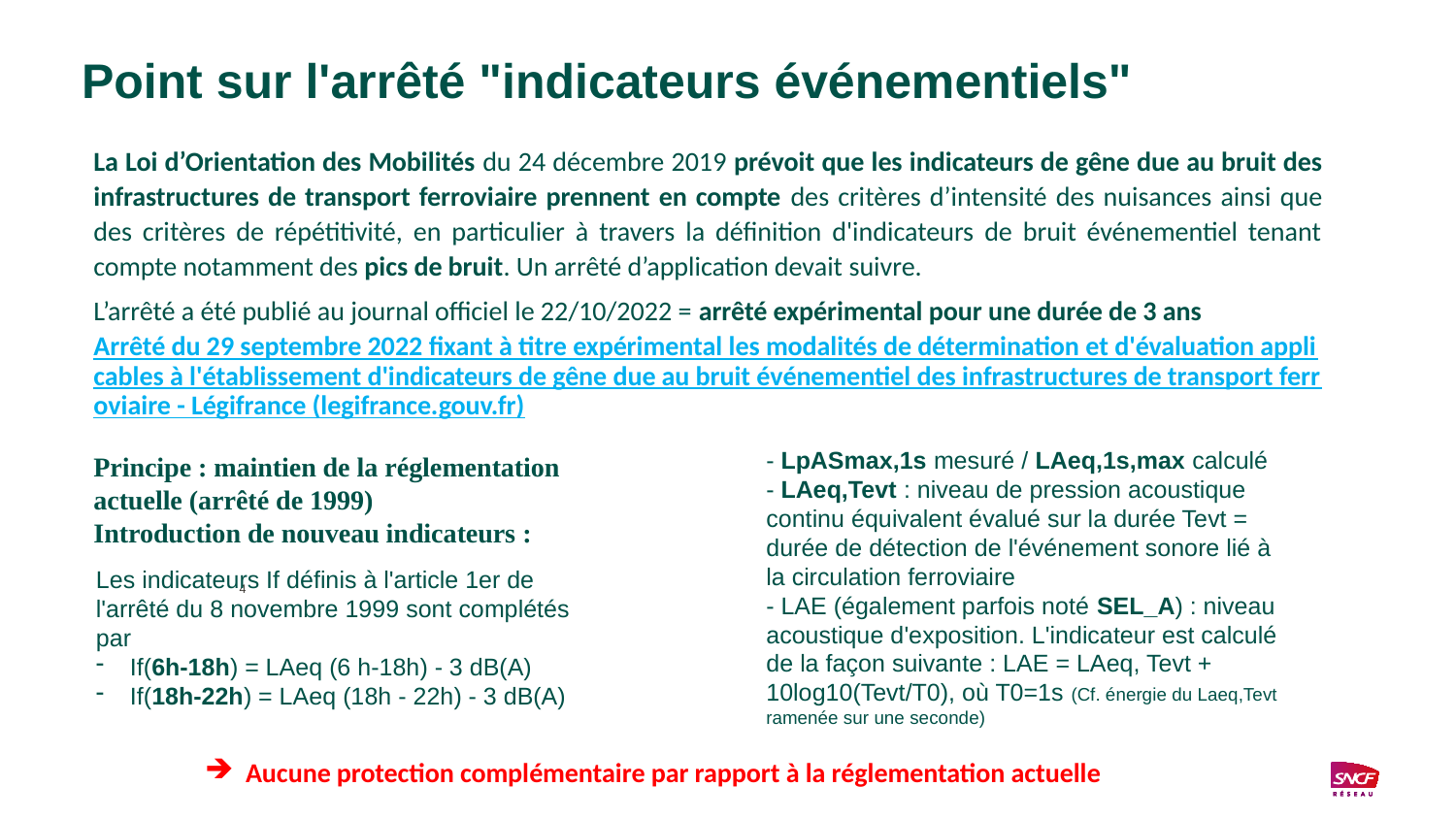

# Point sur l'arrêté "indicateurs événementiels"

La Loi d’Orientation des Mobilités du 24 décembre 2019 prévoit que les indicateurs de gêne due au bruit des infrastructures de transport ferroviaire prennent en compte des critères d’intensité des nuisances ainsi que des critères de répétitivité, en particulier à travers la définition d'indicateurs de bruit événementiel tenant compte notamment des pics de bruit. Un arrêté d’application devait suivre.

L’arrêté a été publié au journal officiel le 22/10/2022 = arrêté expérimental pour une durée de 3 ans
Arrêté du 29 septembre 2022 fixant à titre expérimental les modalités de détermination et d'évaluation applicables à l'établissement d'indicateurs de gêne due au bruit événementiel des infrastructures de transport ferroviaire - Légifrance (legifrance.gouv.fr)

- LpASmax,1s mesuré / LAeq,1s,max calculé
- LAeq,Tevt : niveau de pression acoustique continu équivalent évalué sur la durée Tevt = durée de détection de l'événement sonore lié à la circulation ferroviaire
- LAE (également parfois noté SEL_A) : niveau acoustique d'exposition. L'indicateur est calculé de la façon suivante : LAE = LAeq, Tevt + 10log10(Tevt/T0), où T0=1s (Cf. énergie du Laeq,Tevt ramenée sur une seconde)
Principe : maintien de la réglementation actuelle (arrêté de 1999)
Introduction de nouveau indicateurs :

Les indicateurs If définis à l'article 1er de l'arrêté du 8 novembre 1999 sont complétés par
If(6h-18h) = LAeq (6 h-18h) - 3 dB(A)
If(18h-22h) = LAeq (18h - 22h) - 3 dB(A)
4
Aucune protection complémentaire par rapport à la réglementation actuelle